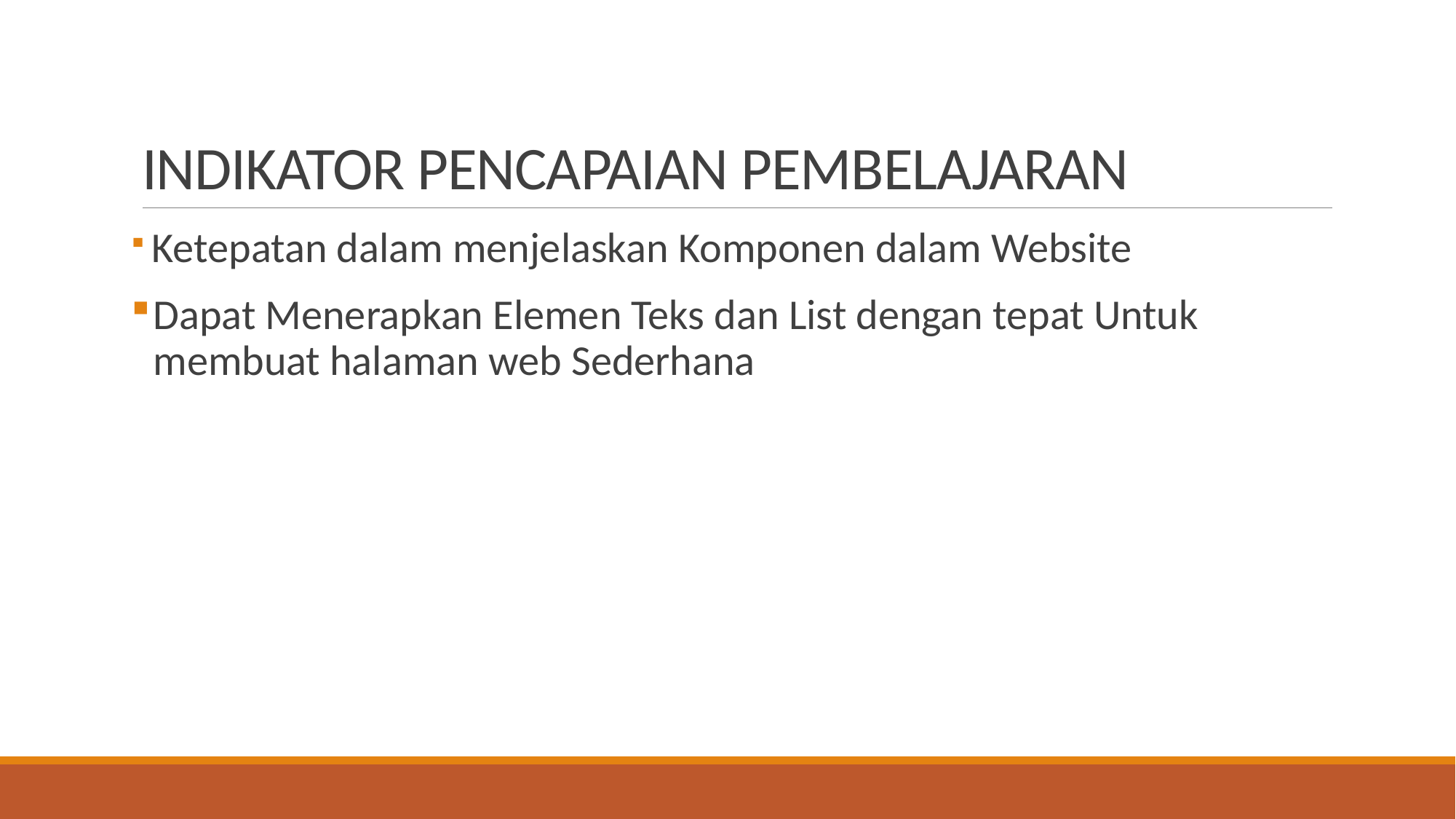

# INDIKATOR PENCAPAIAN PEMBELAJARAN
 Ketepatan dalam menjelaskan Komponen dalam Website
Dapat Menerapkan Elemen Teks dan List dengan tepat Untuk membuat halaman web Sederhana